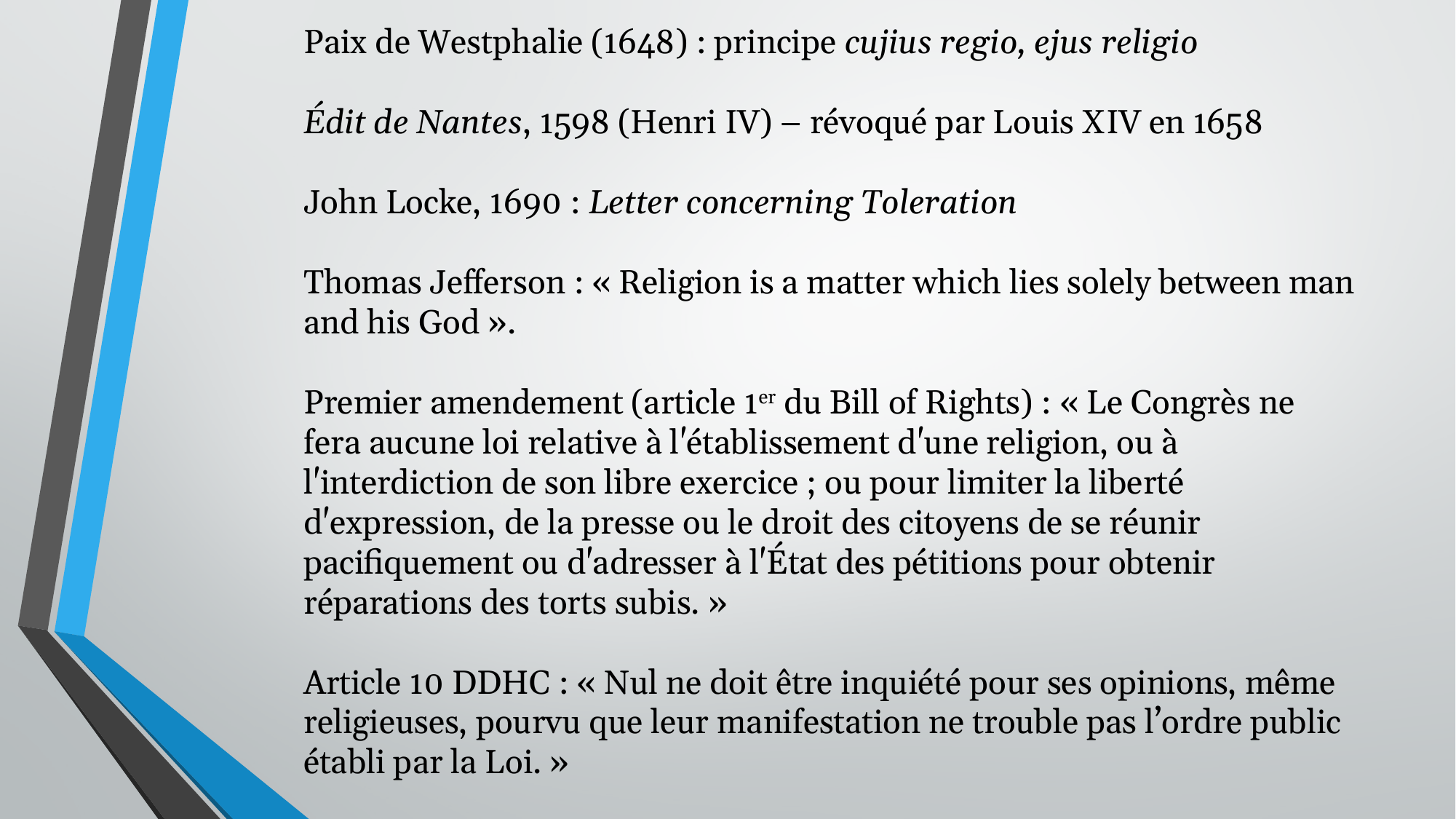

Paix de Westphalie (1648) : principe cujius regio, ejus religio

Édit de Nantes, 1598 (Henri IV) – révoqué par Louis XIV en 1658

John Locke, 1690 : Letter concerning Toleration

Thomas Jefferson : « Religion is a matter which lies solely between man and his God ».

Premier amendement (article 1er du Bill of Rights) : « Le Congrès ne fera aucune loi relative à l'établissement d'une religion, ou à l'interdiction de son libre exercice ; ou pour limiter la liberté d'expression, de la presse ou le droit des citoyens de se réunir pacifiquement ou d'adresser à l'État des pétitions pour obtenir réparations des torts subis. »

Article 10 DDHC : « Nul ne doit être inquiété pour ses opinions, même religieuses, pourvu que leur manifestation ne trouble pas l’ordre public établi par la Loi. »